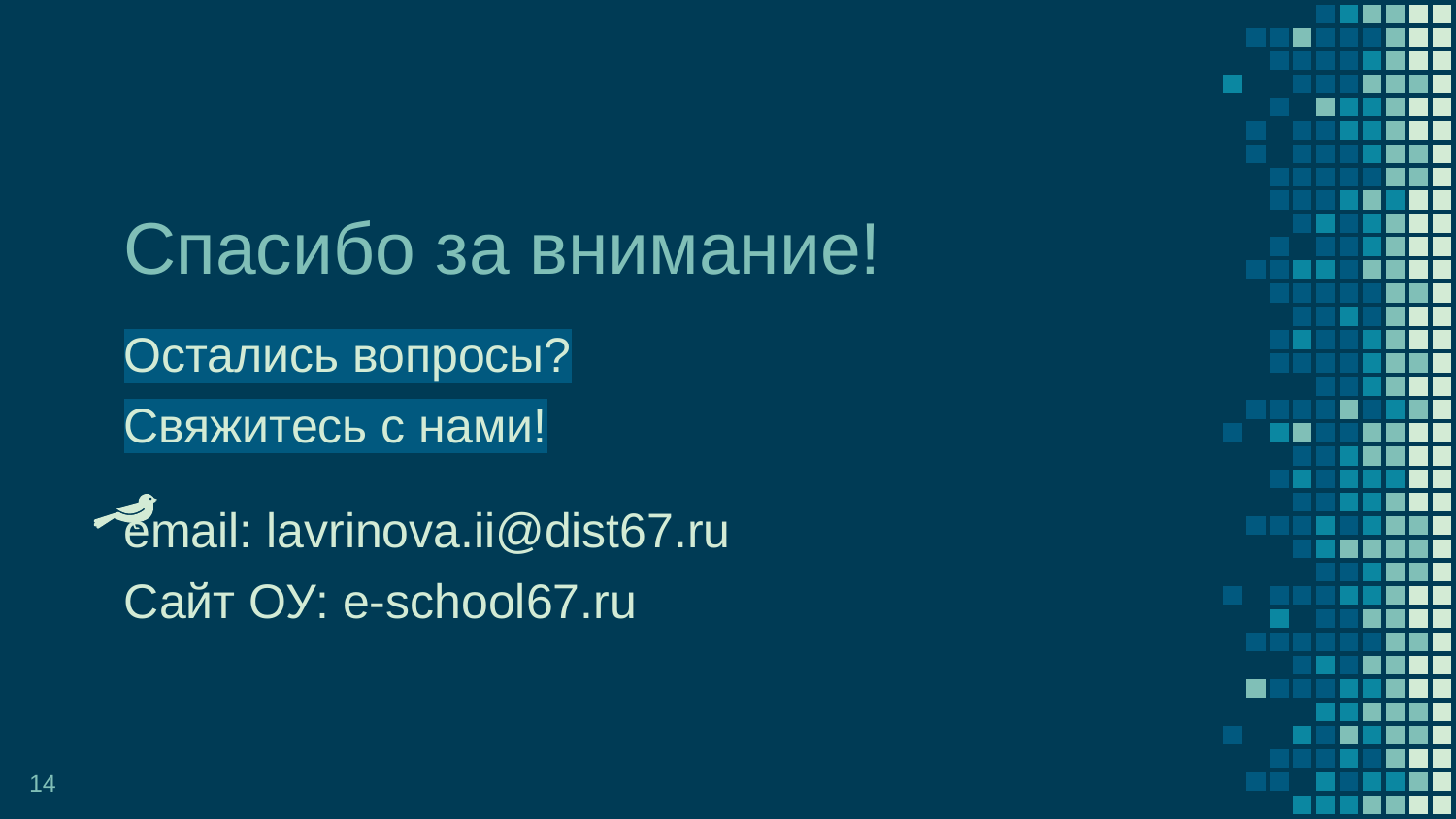

Спасибо за внимание!
Остались вопросы?
Свяжитесь с нами!
email: lavrinova.ii@dist67.ru
Сайт ОУ: e-school67.ru

14